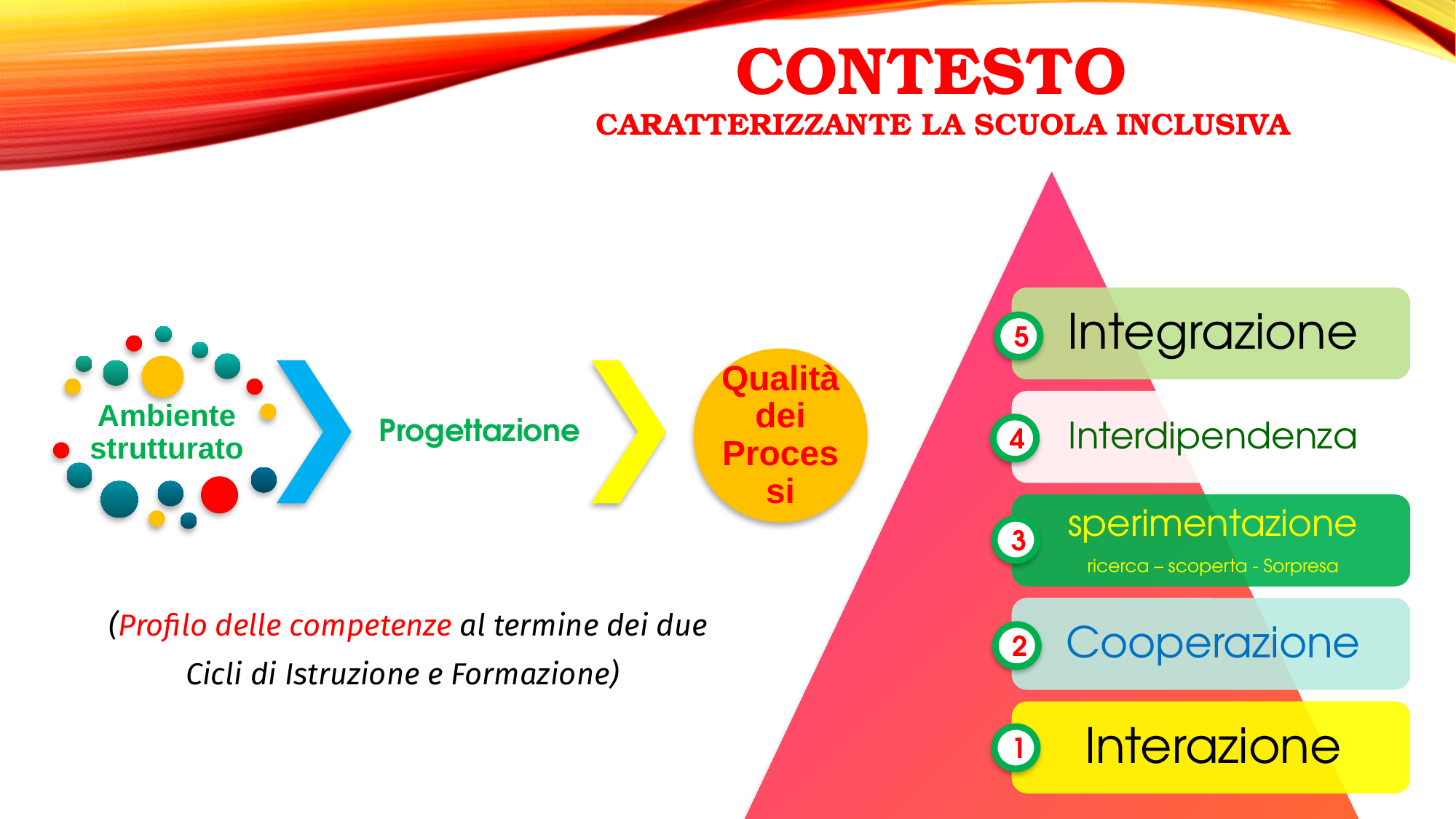

# CONTESTO caratterizzante la scuola inclusiva
Integrazione
Interdipendenza
sperimentazione
ricerca – scoperta - Sorpresa
Cooperazione
Interazione
5
Ambiente strutturato
Progettazione
Qualità dei Processi
4
3
(Profilo delle competenze al termine dei due
Cicli di Istruzione e Formazione)
2
1